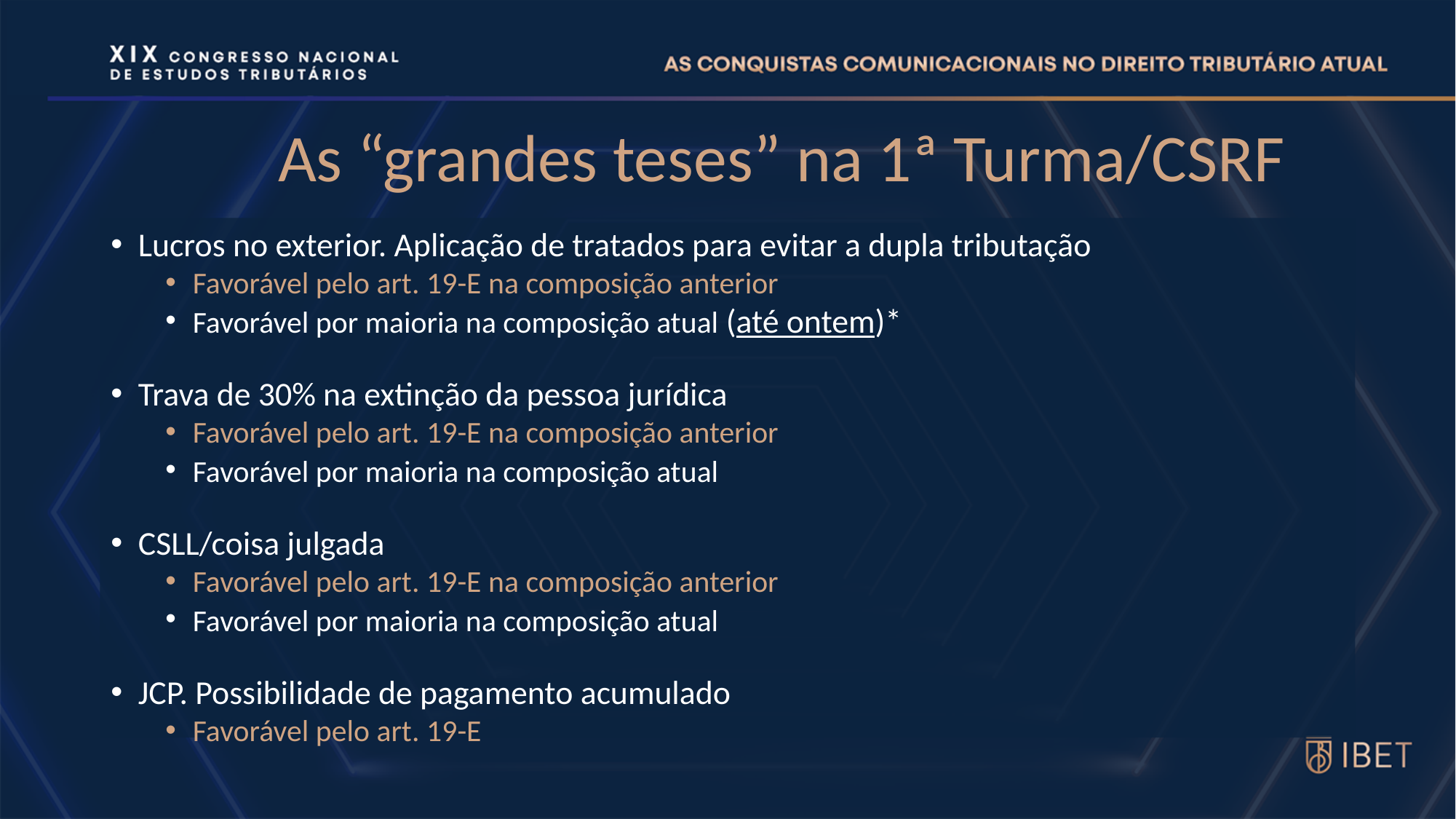

# As “grandes teses” na 1ª Turma/CSRF
Lucros no exterior. Aplicação de tratados para evitar a dupla tributação
Favorável pelo art. 19-E na composição anterior
Favorável por maioria na composição atual (até ontem)*

Trava de 30% na extinção da pessoa jurídica
Favorável pelo art. 19-E na composição anterior
Favorável por maioria na composição atual

CSLL/coisa julgada
Favorável pelo art. 19-E na composição anterior
Favorável por maioria na composição atual

JCP. Possibilidade de pagamento acumulado
Favorável pelo art. 19-E